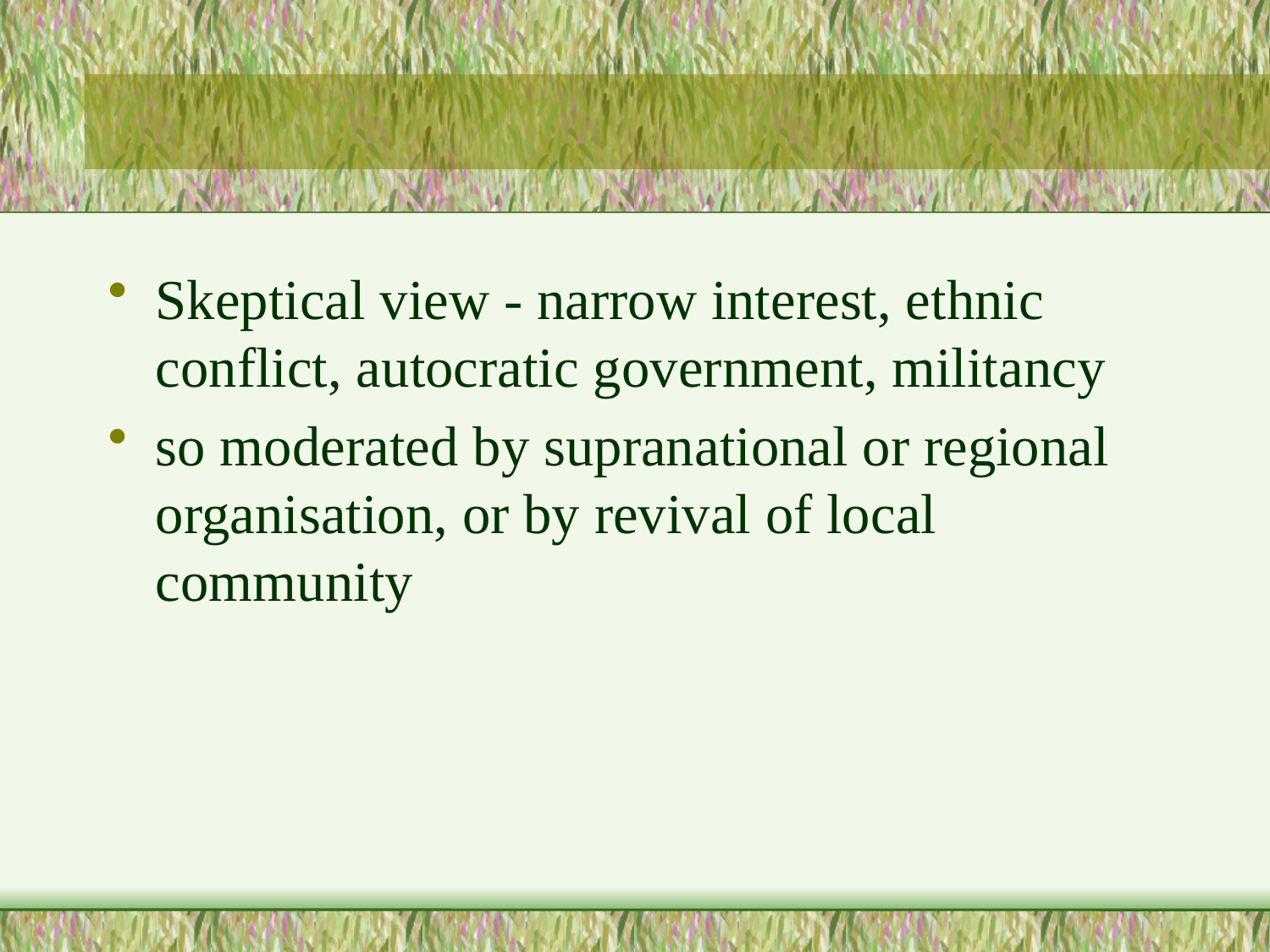

#
Skeptical view - narrow interest, ethnic conflict, autocratic government, militancy
so moderated by supranational or regional organisation, or by revival of local community